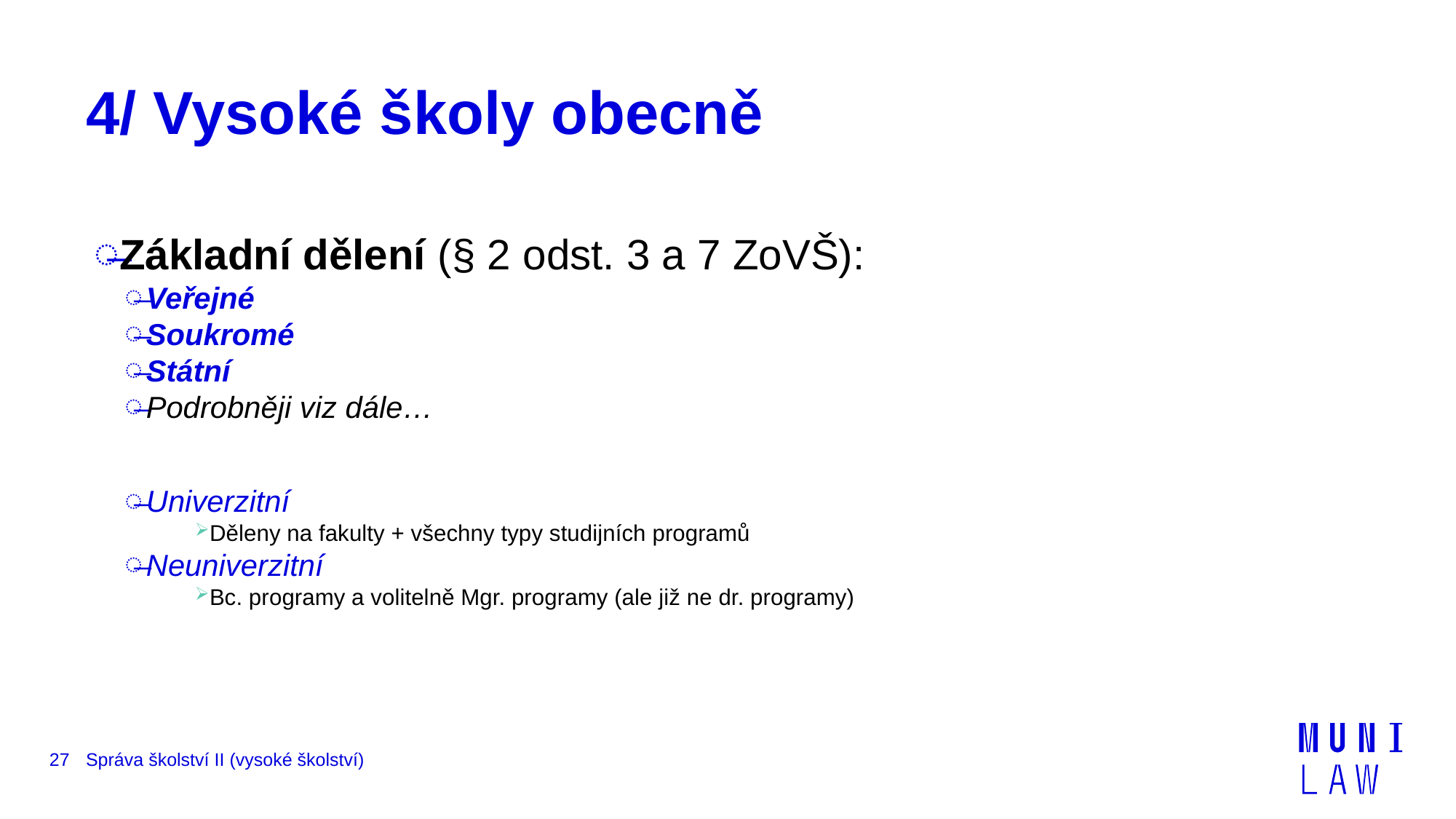

# 4/ Vysoké školy obecně
Základní dělení (§ 2 odst. 3 a 7 ZoVŠ):
Veřejné
Soukromé
Státní
Podrobněji viz dále…

Univerzitní
Děleny na fakulty + všechny typy studijních programů
Neuniverzitní
Bc. programy a volitelně Mgr. programy (ale již ne dr. programy)
27
Správa školství II (vysoké školství)